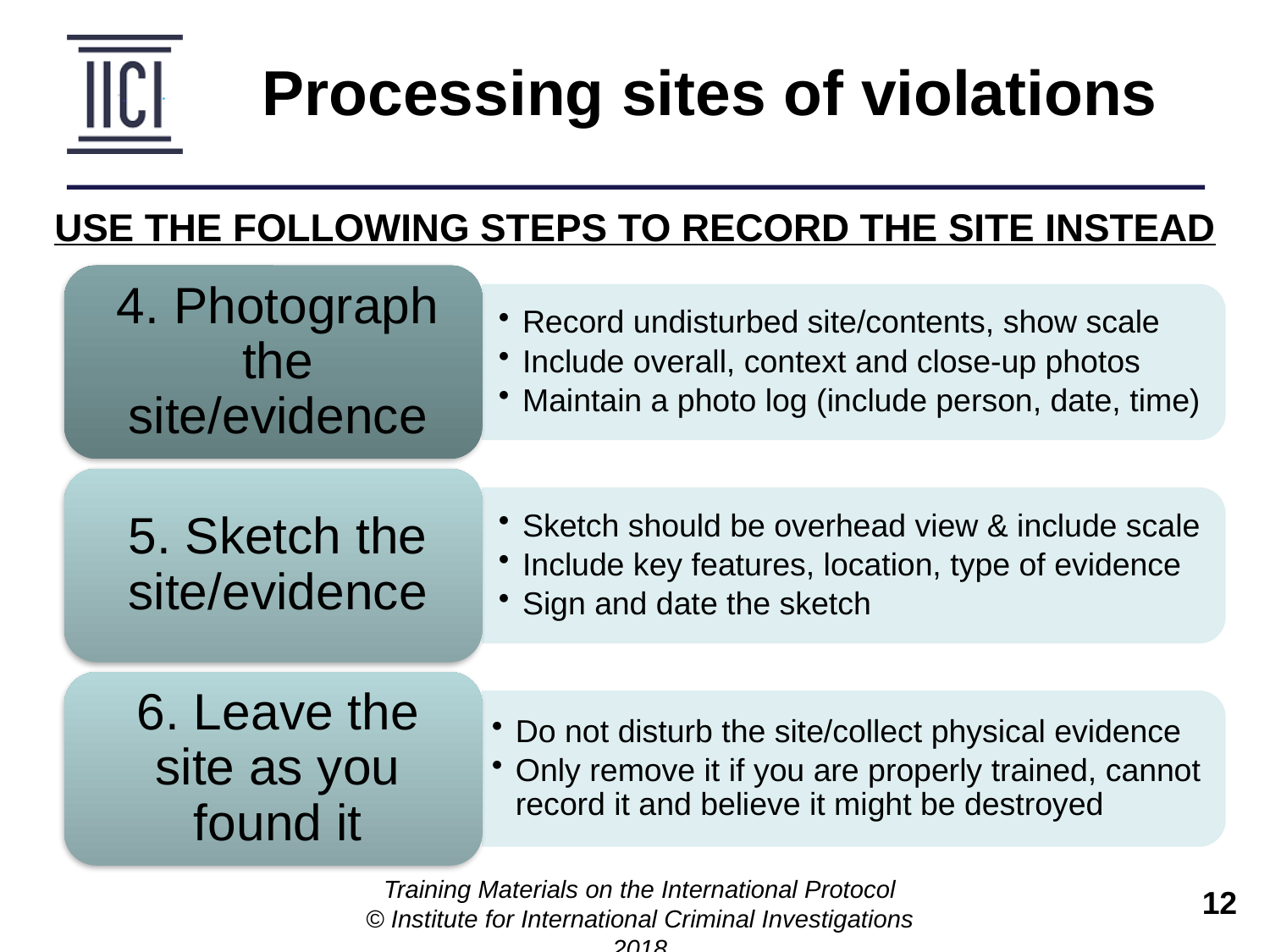

Processing sites of violations

USE THE FOLLOWING STEPS TO RECORD THE SITE INSTEAD
Record undisturbed site/contents, show scale
Include overall, context and close-up photos
Maintain a photo log (include person, date, time)
4. Photograph the site/evidence
Sketch should be overhead view & include scale
Include key features, location, type of evidence
Sign and date the sketch
5. Sketch the site/evidence
Do not disturb the site/collect physical evidence
Only remove it if you are properly trained, cannot record it and believe it might be destroyed
6. Leave the site as you found it
Training Materials on the International Protocol
© Institute for International Criminal Investigations 2018
 	12